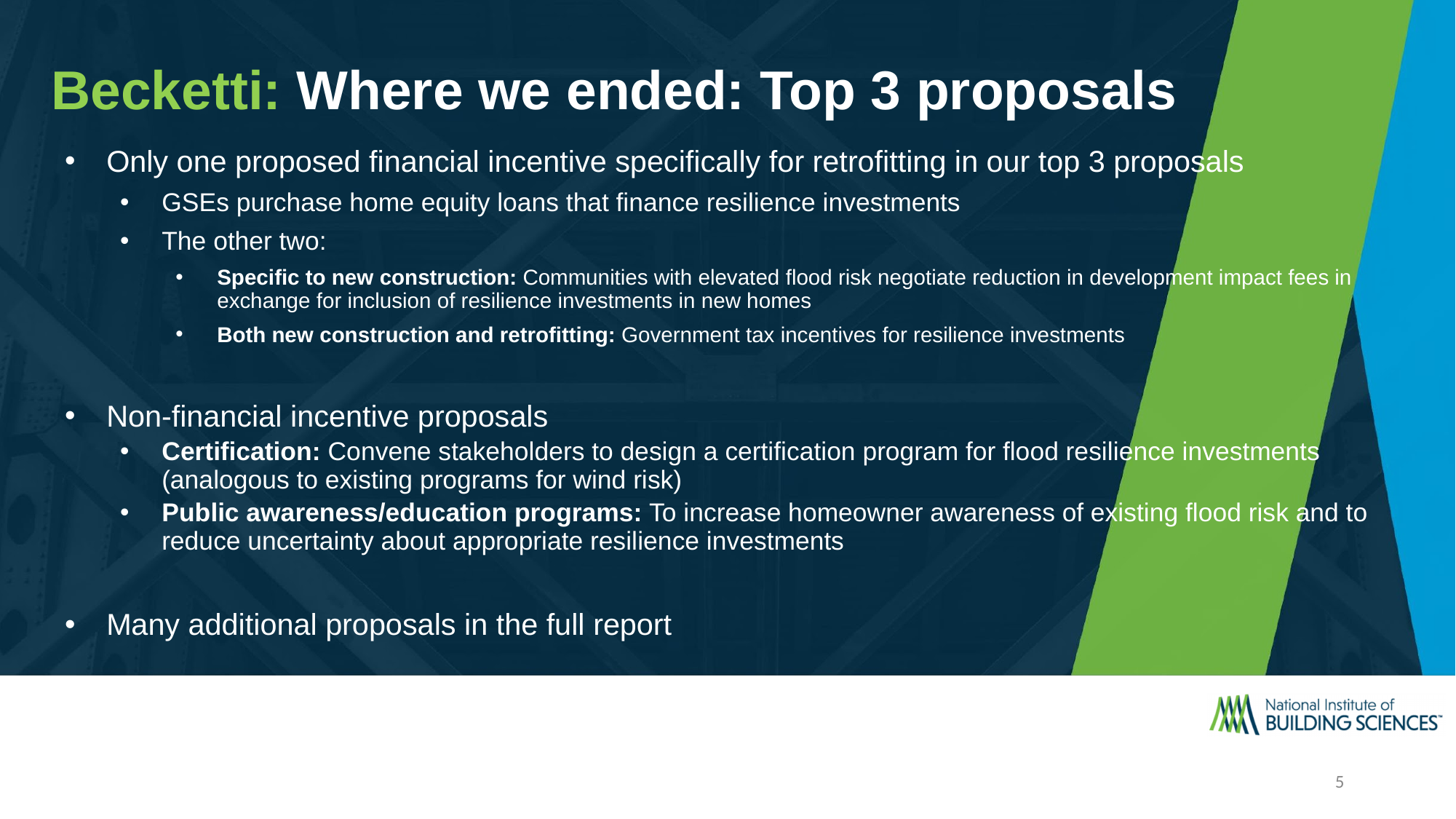

# Becketti: Where we ended: Top 3 proposals
Only one proposed financial incentive specifically for retrofitting in our top 3 proposals
GSEs purchase home equity loans that finance resilience investments
The other two:
Specific to new construction: Communities with elevated flood risk negotiate reduction in development impact fees in exchange for inclusion of resilience investments in new homes
Both new construction and retrofitting: Government tax incentives for resilience investments

Non-financial incentive proposals
Certification: Convene stakeholders to design a certification program for flood resilience investments (analogous to existing programs for wind risk)
Public awareness/education programs: To increase homeowner awareness of existing flood risk and to reduce uncertainty about appropriate resilience investments

Many additional proposals in the full report

5